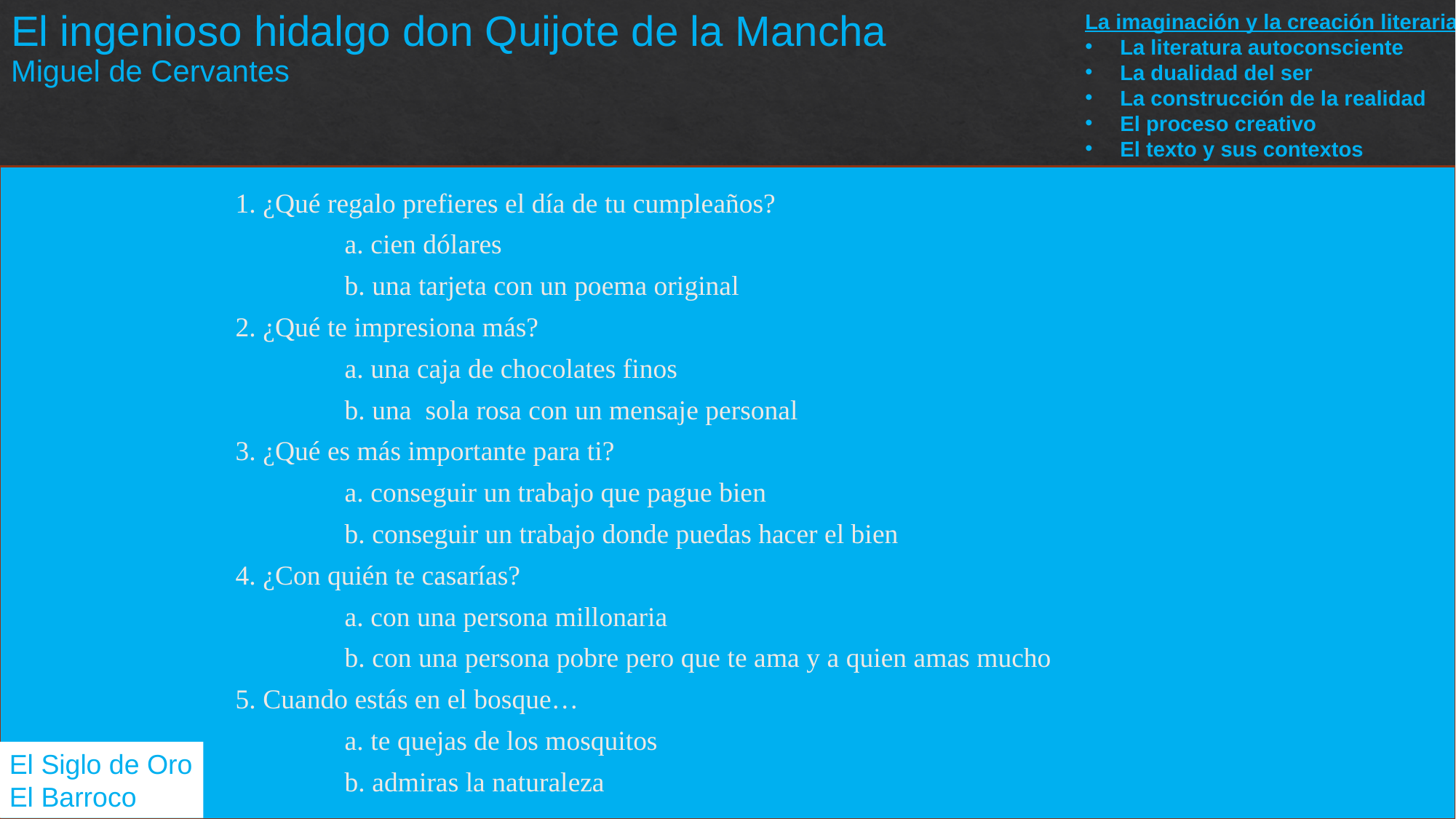

El ingenioso hidalgo don Quijote de la Mancha
Miguel de Cervantes
La imaginación y la creación literaria
La literatura autoconsciente
La dualidad del ser
La construcción de la realidad
El proceso creativo
El texto y sus contextos

1. ¿Qué regalo prefieres el día de tu cumpleaños?
	a. cien dólares
	b. una tarjeta con un poema original
2. ¿Qué te impresiona más?
	a. una caja de chocolates finos
	b. una  sola rosa con un mensaje personal
3. ¿Qué es más importante para ti?
	a. conseguir un trabajo que pague bien
	b. conseguir un trabajo donde puedas hacer el bien
4. ¿Con quién te casarías?
	a. con una persona millonaria
	b. con una persona pobre pero que te ama y a quien amas mucho
5. Cuando estás en el bosque…
	a. te quejas de los mosquitos
	b. admiras la naturaleza

El Siglo de Oro
El Barroco